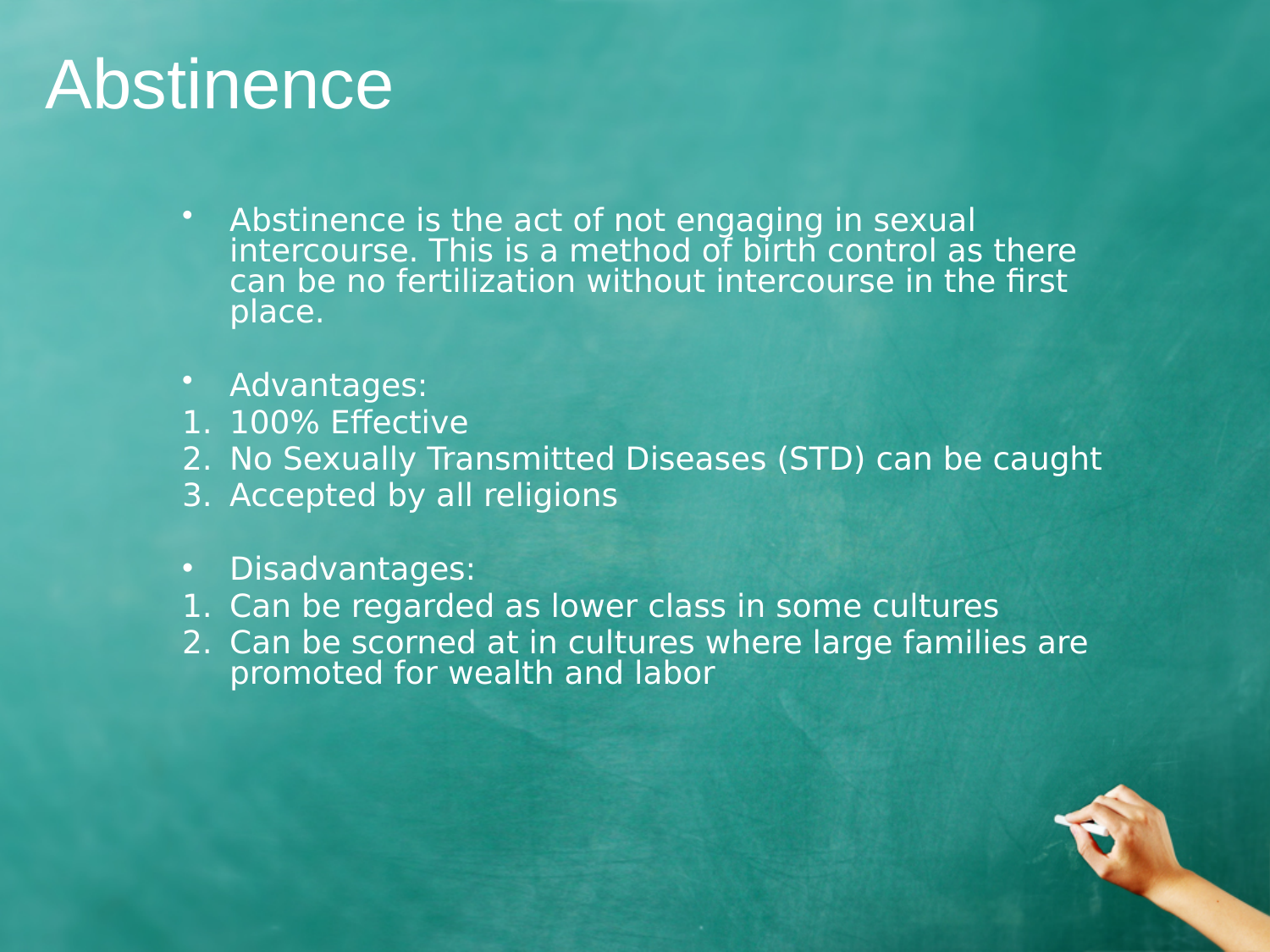

# Abstinence
Abstinence is the act of not engaging in sexual intercourse. This is a method of birth control as there can be no fertilization without intercourse in the first place.

Advantages:
100% Effective
No Sexually Transmitted Diseases (STD) can be caught
Accepted by all religions

Disadvantages:
Can be regarded as lower class in some cultures
Can be scorned at in cultures where large families are promoted for wealth and labor